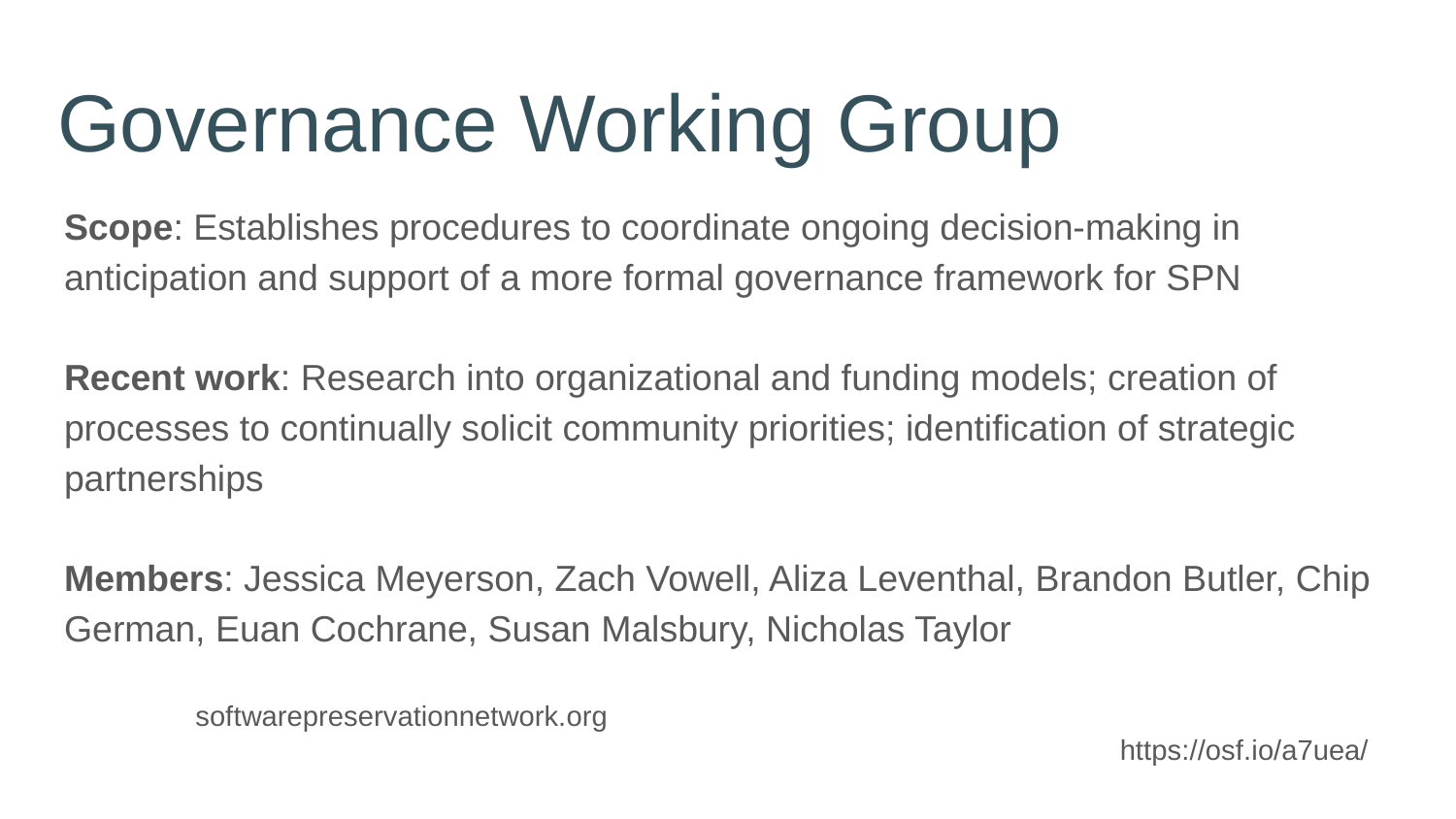

# Governance Working Group
Scope: Establishes procedures to coordinate ongoing decision-making in anticipation and support of a more formal governance framework for SPN

Recent work: Research into organizational and funding models; creation of processes to continually solicit community priorities; identification of strategic partnerships

Members: Jessica Meyerson, Zach Vowell, Aliza Leventhal, Brandon Butler, Chip German, Euan Cochrane, Susan Malsbury, Nicholas Taylor
softwarepreservationnetwork.org                                                                                                https://osf.io/a7uea/